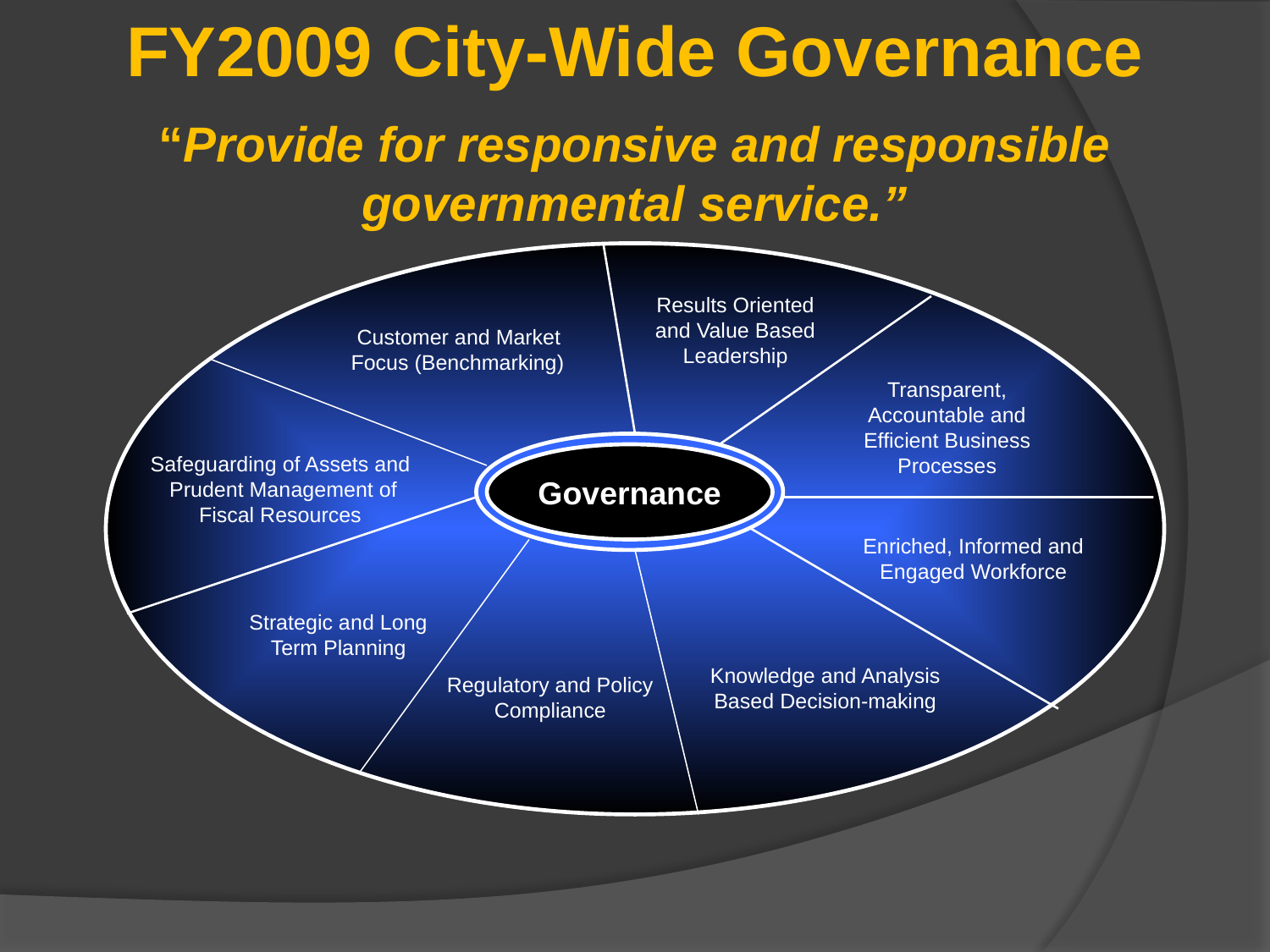

FY2009 City-Wide Governance
“Provide for responsive and responsible governmental service.”

Results Oriented and Value Based Leadership

 Customer and Market Focus (Benchmarking)

Transparent, Accountable and Efficient Business Processes

Safeguarding of Assets and  Prudent Management of Fiscal Resources
Governance

Enriched, Informed and Engaged Workforce

Strategic and Long Term Planning
Knowledge and Analysis Based Decision-making
Regulatory and Policy Compliance